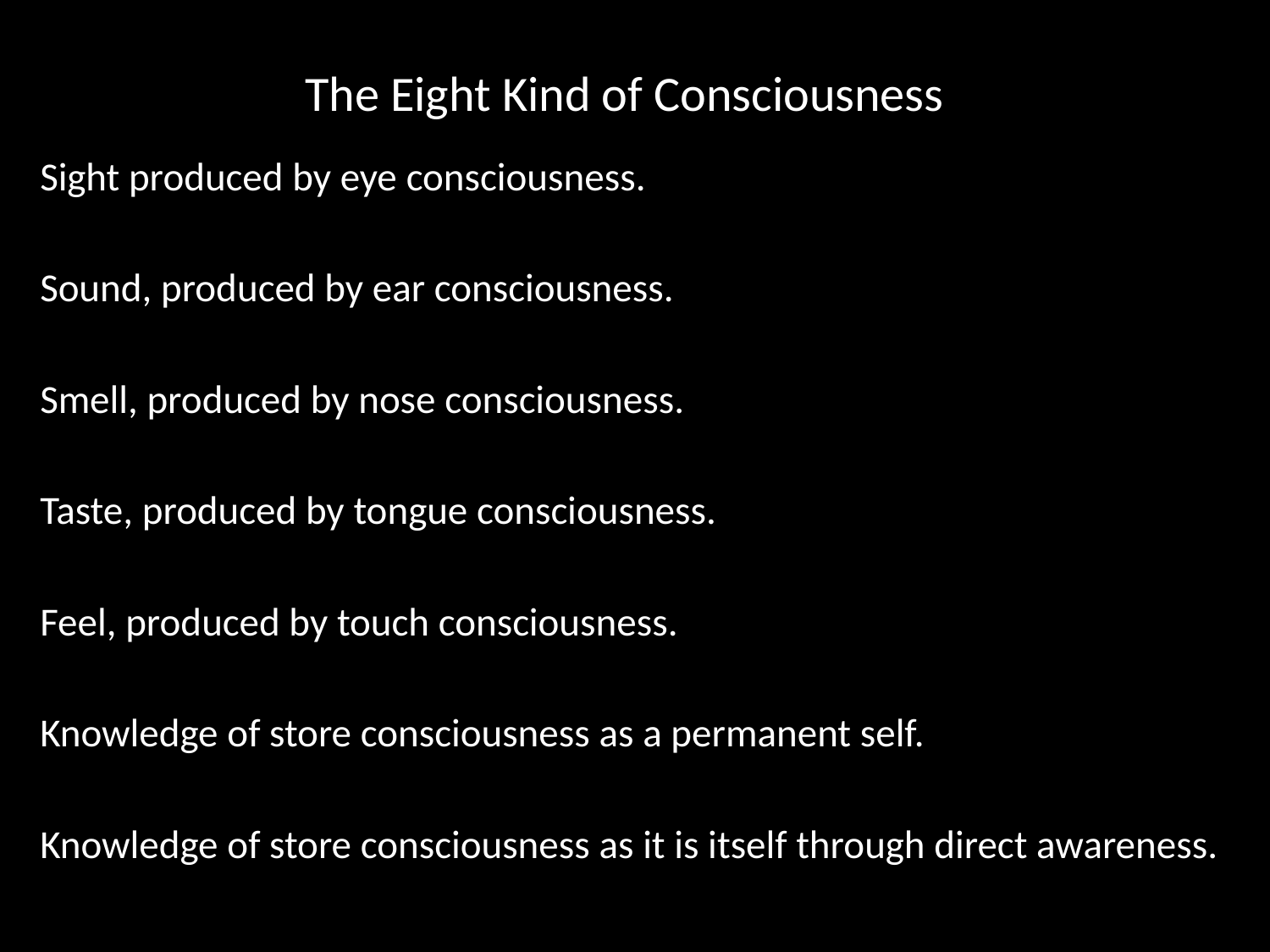

# The Eight Kind of Consciousness
Sight produced by eye consciousness.

Sound, produced by ear consciousness.

Smell, produced by nose consciousness.

Taste, produced by tongue consciousness.

Feel, produced by touch consciousness.

Knowledge of store consciousness as a permanent self.

Knowledge of store consciousness as it is itself through direct awareness.